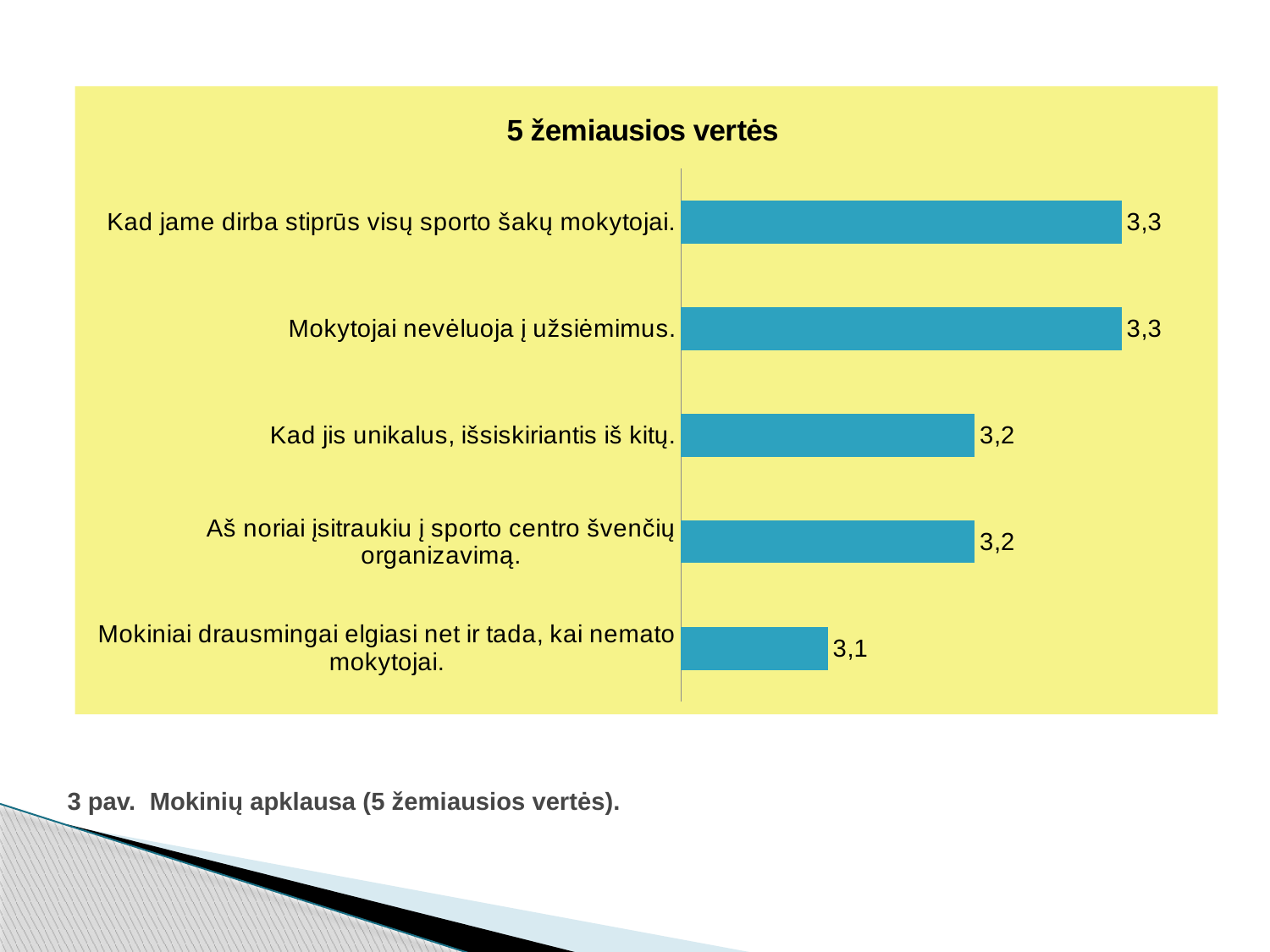

### Chart: 5 žemiausios vertės

| Category |  |
|---|---|
| Mokiniai drausmingai elgiasi net ir tada, kai nemato mokytojai. | 0.031000000000000052 |
| Aš noriai įsitraukiu į sporto centro švenčių organizavimą. | 0.03200000000000004 |
| Kad jis unikalus, išsiskiriantis iš kitų. | 0.03200000000000004 |
| Mokytojai nevėluoja į užsiėmimus. | 0.033 |
| Kad jame dirba stiprūs visų sporto šakų mokytojai. | 0.033 |
# 3 pav.  Mokinių apklausa (5 žemiausios vertės).